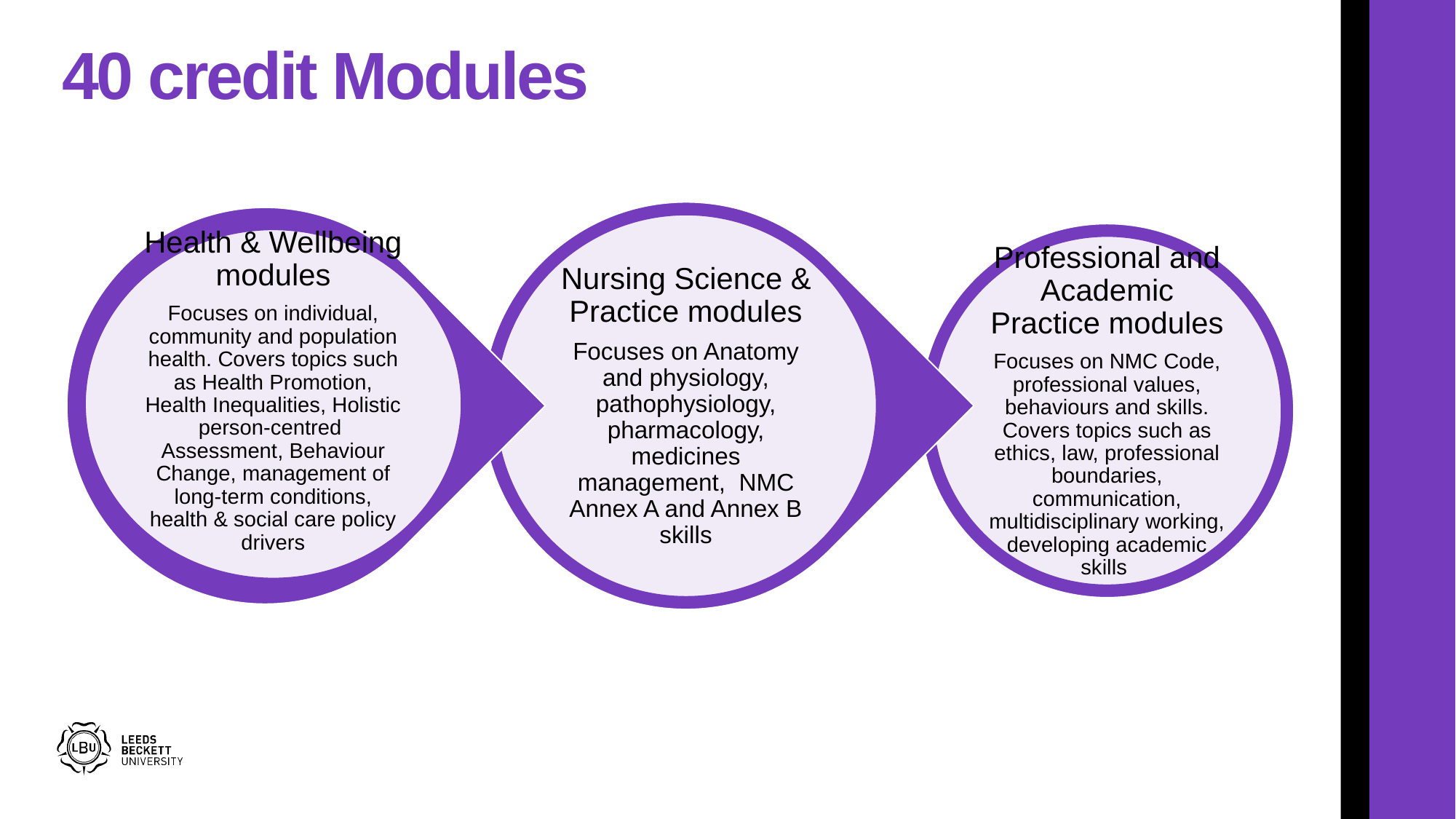

# 40 credit Modules
Professional and Academic Practice modules
Focuses on NMC Code, professional values, behaviours and skills. Covers topics such as ethics, law, professional boundaries, communication, multidisciplinary working, developing academic skills
Nursing Science & Practice modules
Focuses on Anatomy and physiology, pathophysiology, pharmacology, medicines management,  NMC Annex A and Annex B skills
Health & Wellbeing modules
Focuses on individual, community and population health. Covers topics such as Health Promotion, Health Inequalities, Holistic person-centred  Assessment, Behaviour Change, management of long-term conditions, health & social care policy drivers